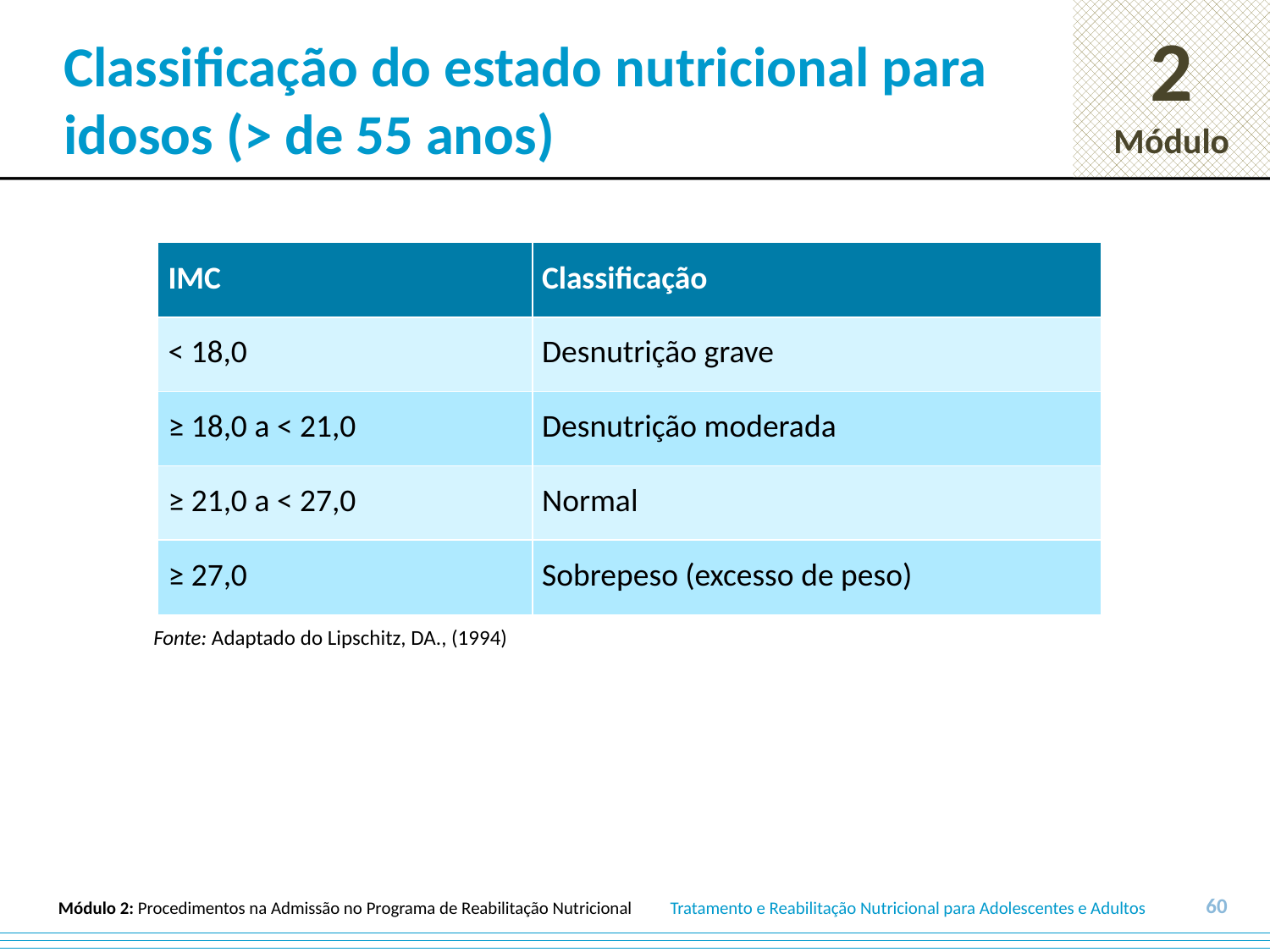

# Classificação do estado nutricional para idosos (> de 55 anos)
| IMC | Classificação |
| --- | --- |
| < 18,0 | Desnutrição grave |
| ≥ 18,0 a < 21,0 | Desnutrição moderada |
| ≥ 21,0 a < 27,0 | Normal |
| ≥ 27,0 | Sobrepeso (excesso de peso) |

Fonte: Adaptado do Lipschitz, DA., (1994)

60